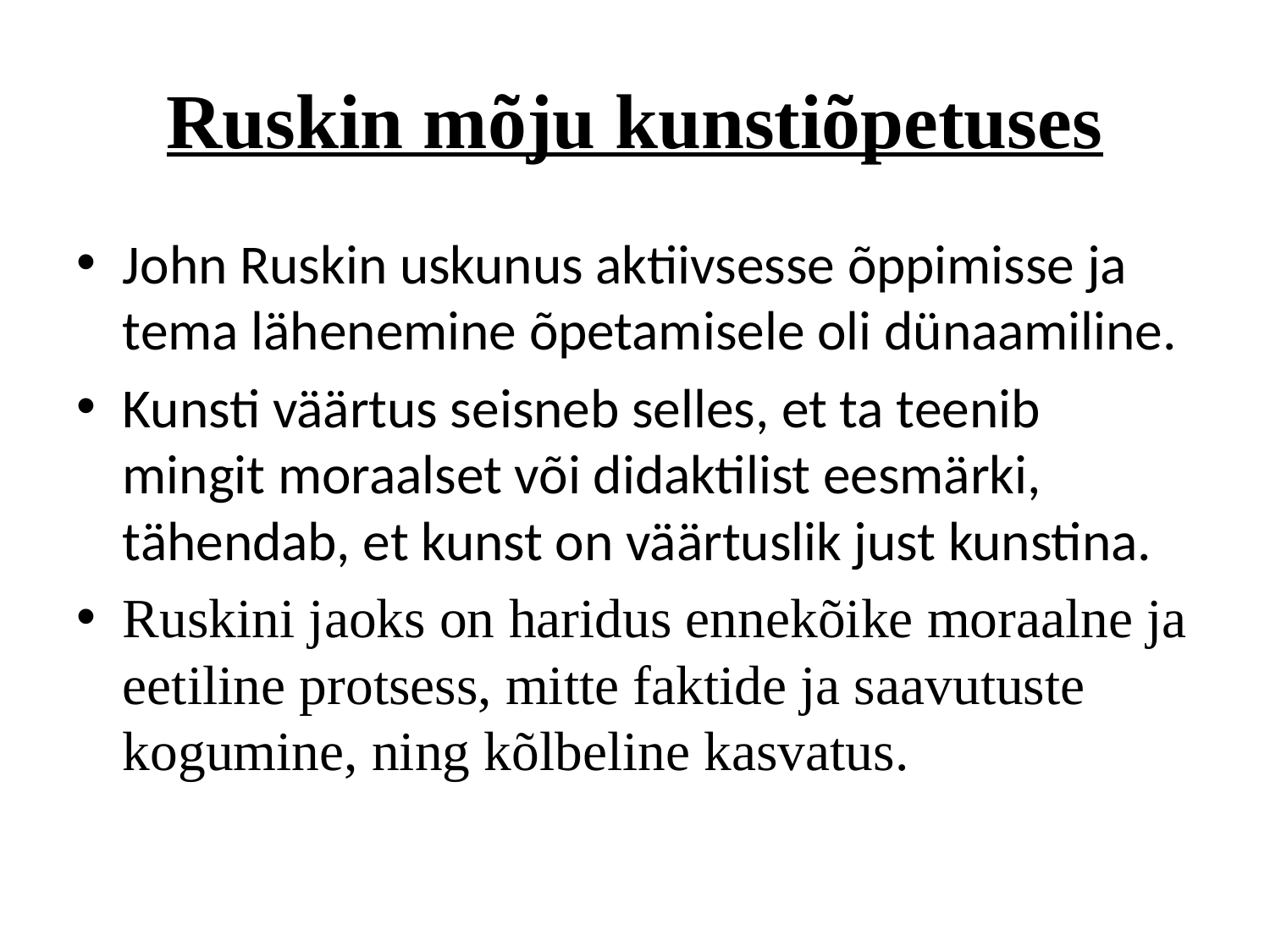

# Ruskin mõju kunstiõpetuses
John Ruskin uskunus aktiivsesse õppimisse ja tema lähenemine õpetamisele oli dünaamiline.
Kunsti väärtus seisneb selles, et ta teenib mingit moraalset või didaktilist eesmärki,  tähendab, et kunst on väärtuslik just kunstina.
Ruskini jaoks on haridus ennekõike moraalne ja eetiline protsess, mitte faktide ja saavutuste kogumine, ning kõlbeline kasvatus.